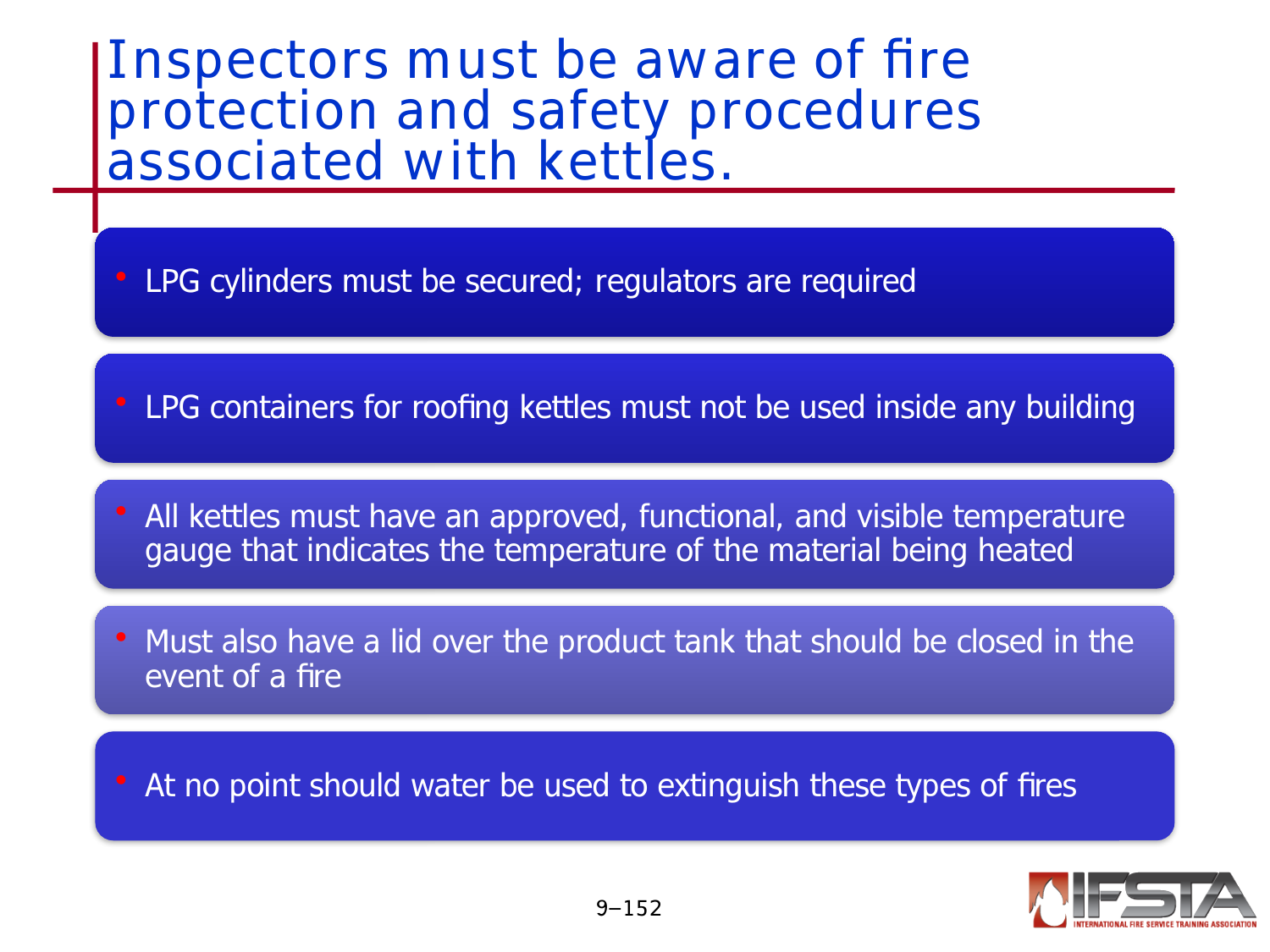

# Inspectors must be aware of fire protection and safety procedures associated with kettles.
LPG cylinders must be secured; regulators are required
LPG containers for roofing kettles must not be used inside any building
All kettles must have an approved, functional, and visible temperature gauge that indicates the temperature of the material being heated
Must also have a lid over the product tank that should be closed in the event of a fire
At no point should water be used to extinguish these types of fires
9–152